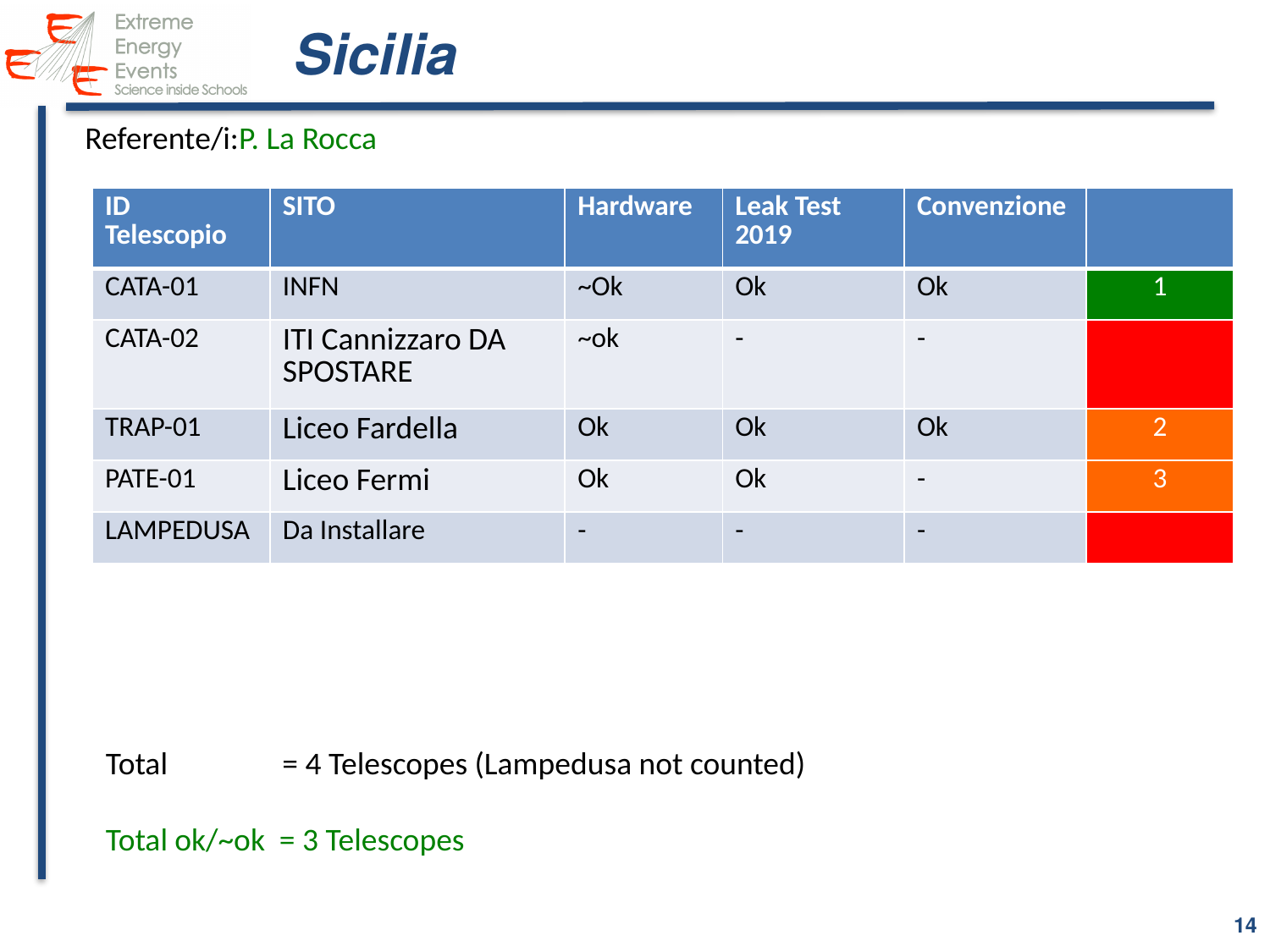

# Sicilia
Referente/i:P. La Rocca
| ID Telescopio | SITO | Hardware | Leak Test 2019 | Convenzione |  |
| --- | --- | --- | --- | --- | --- |
| CATA-01 | INFN | ~Ok | Ok | Ok | 1 |
| CATA-02 | ITI Cannizzaro DA SPOSTARE | ~ok | - | - |  |
| TRAP-01 | Liceo Fardella | Ok | Ok | Ok | 2 |
| PATE-01 | Liceo Fermi | Ok | Ok | - | 3 |
| LAMPEDUSA | Da Installare | - | - | - |  |
Total                = 4 Telescopes (Lampedusa not counted)

Total ok/~ok  = 3 Telescopes
14